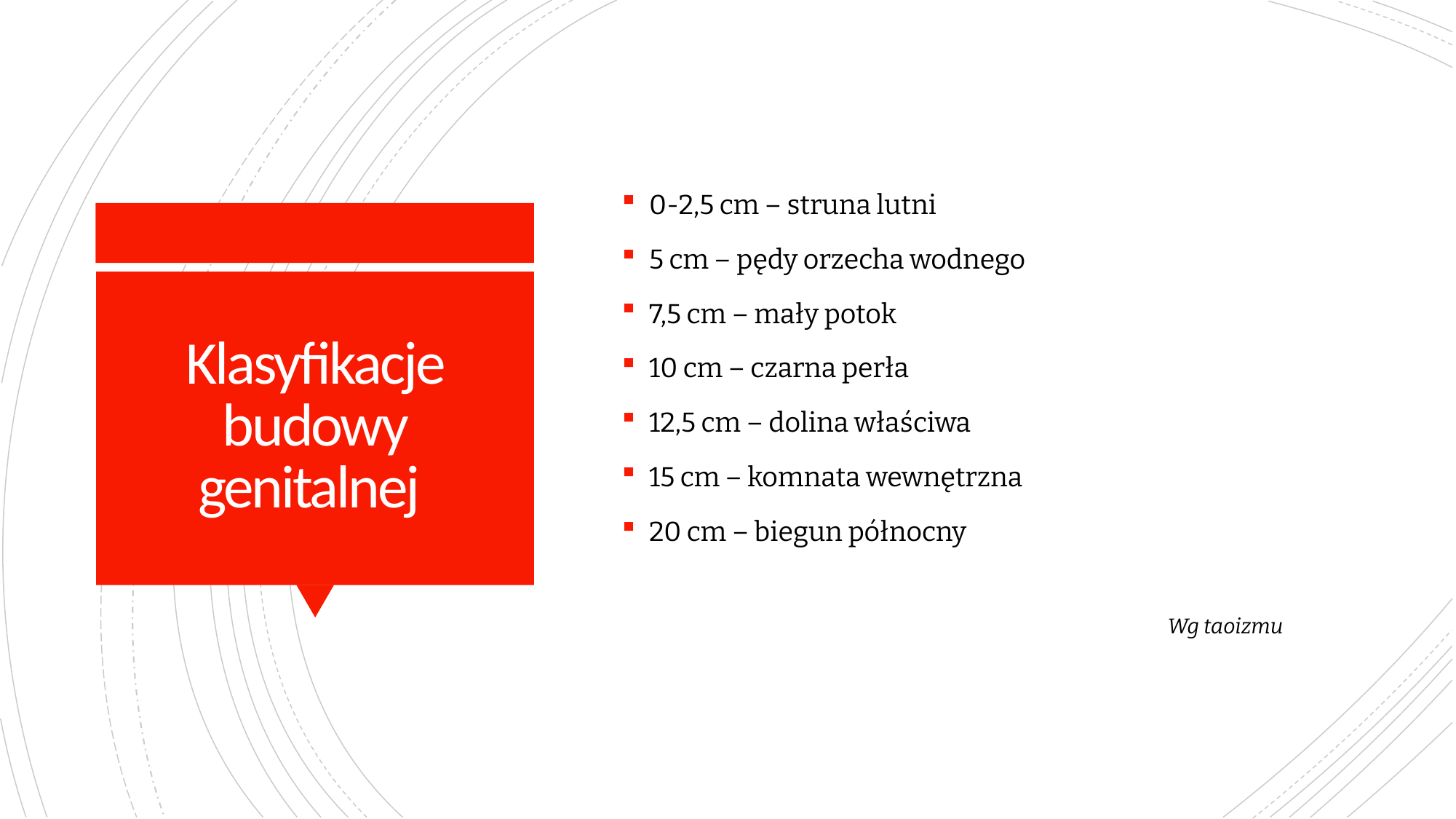

0-2,5 cm – struna lutni
5 cm – pędy orzecha wodnego
7,5 cm – mały potok
10 cm – czarna perła
12,5 cm – dolina właściwa
15 cm – komnata wewnętrzna
20 cm – biegun północny

					Wg taoizmu
# Klasyfikacje budowy genitalnej